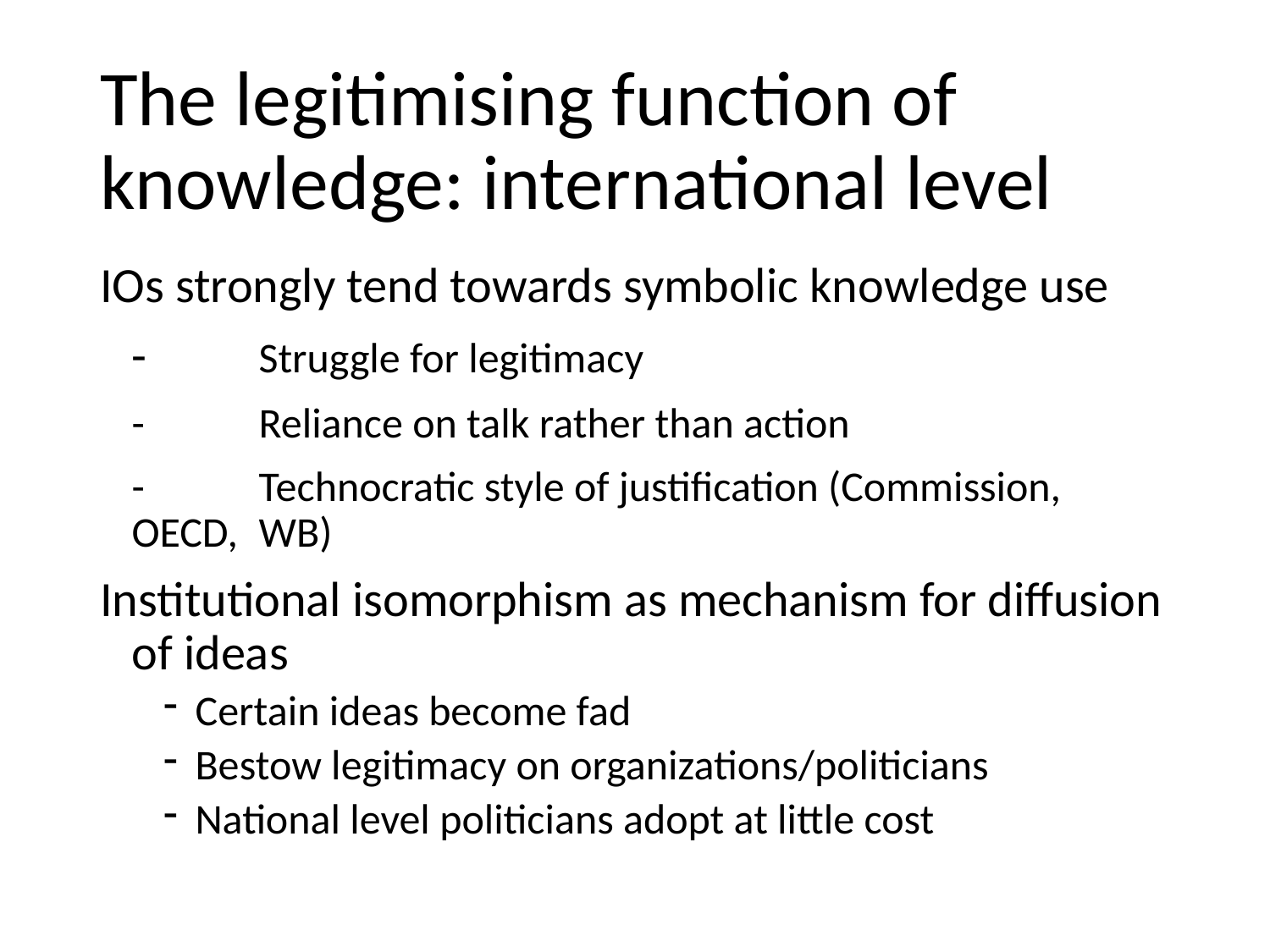

# The legitimising function of knowledge: international level
IOs strongly tend towards symbolic knowledge use
	-	Struggle for legitimacy
	-	Reliance on talk rather than action
	-	Technocratic style of justification (Commission, OECD, 	WB)
Institutional isomorphism as mechanism for diffusion of ideas
Certain ideas become fad
Bestow legitimacy on organizations/politicians
National level politicians adopt at little cost